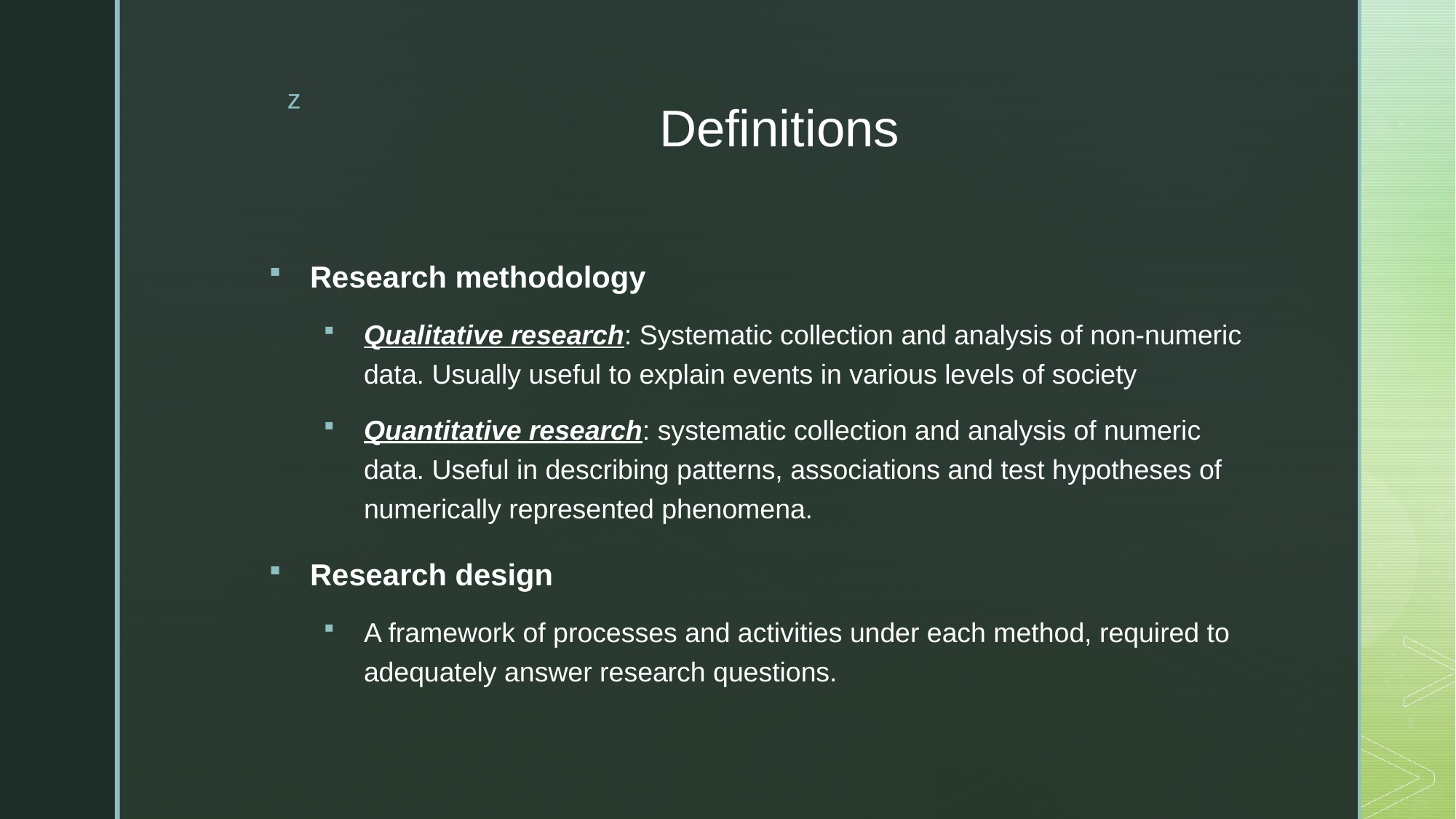

# Definitions
Research methodology
Qualitative research: Systematic collection and analysis of non-numeric data. Usually useful to explain events in various levels of society
Quantitative research: systematic collection and analysis of numeric data. Useful in describing patterns, associations and test hypotheses of numerically represented phenomena.
Research design
A framework of processes and activities under each method, required to adequately answer research questions.